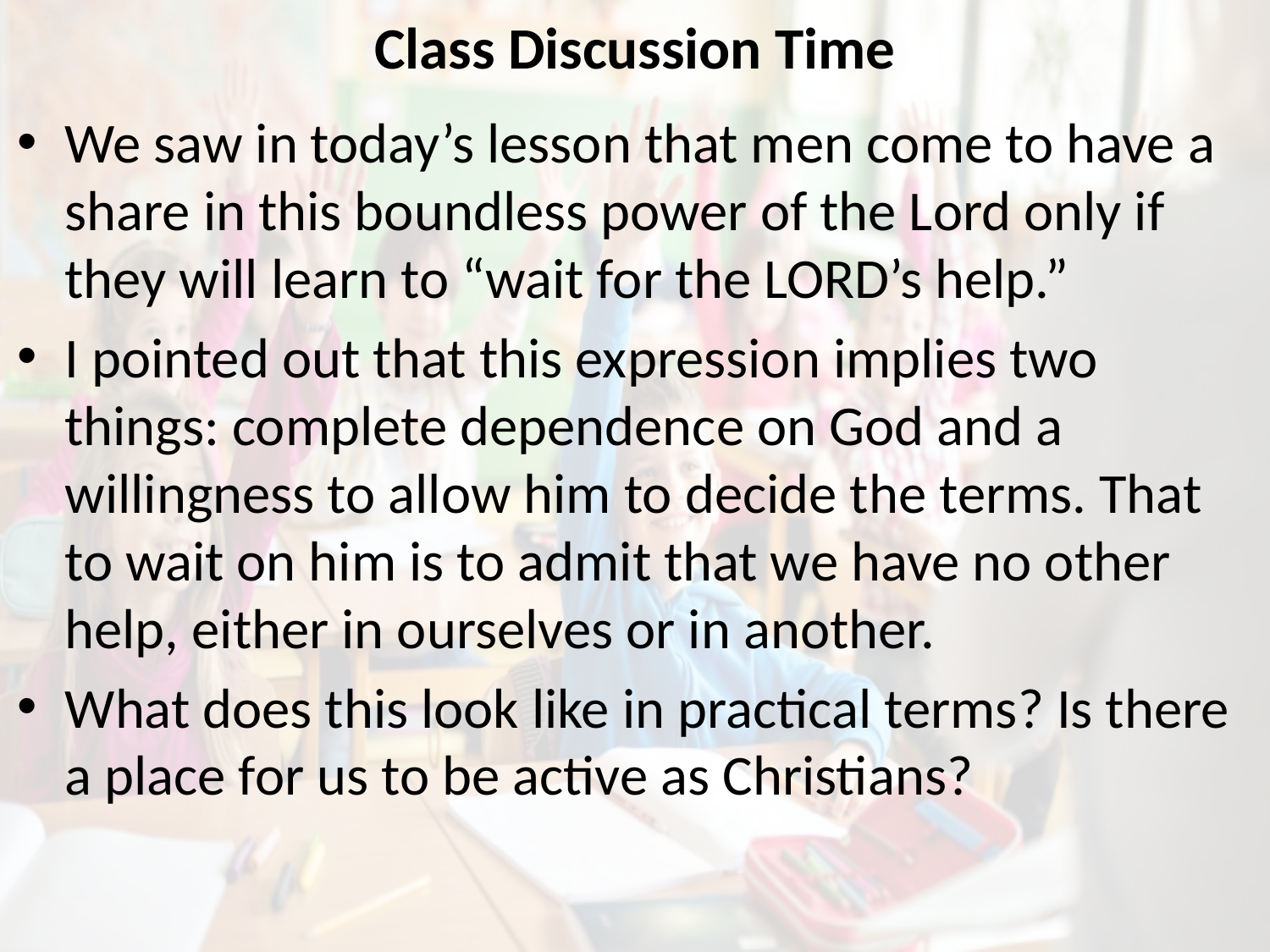

# Class Discussion Time
We saw in today’s lesson that men come to have a share in this boundless power of the Lord only if they will learn to “wait for the LORD’s help.”
I pointed out that this expression implies two things: complete dependence on God and a willingness to allow him to decide the terms. That to wait on him is to admit that we have no other help, either in ourselves or in another.
What does this look like in practical terms? Is there a place for us to be active as Christians?